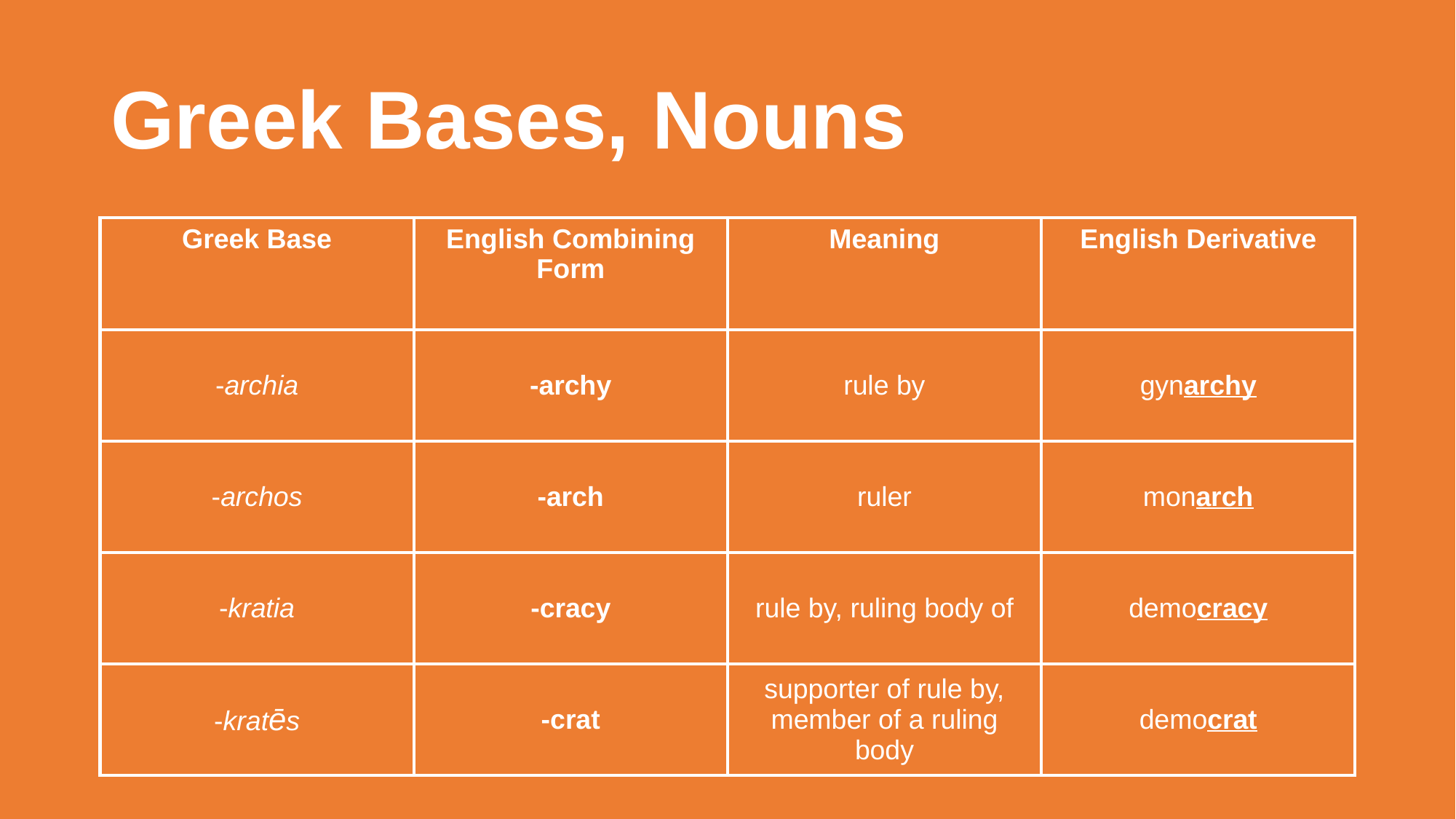

# Greek Bases, Nouns
| Greek Base | English Combining Form | Meaning | English Derivative |
| --- | --- | --- | --- |
| -archia | -archy | rule by | gynarchy |
| -archos | -arch | ruler | monarch |
| -kratia | -cracy | rule by, ruling body of | democracy |
| -kratēs | -crat | supporter of rule by, member of a ruling body | democrat |